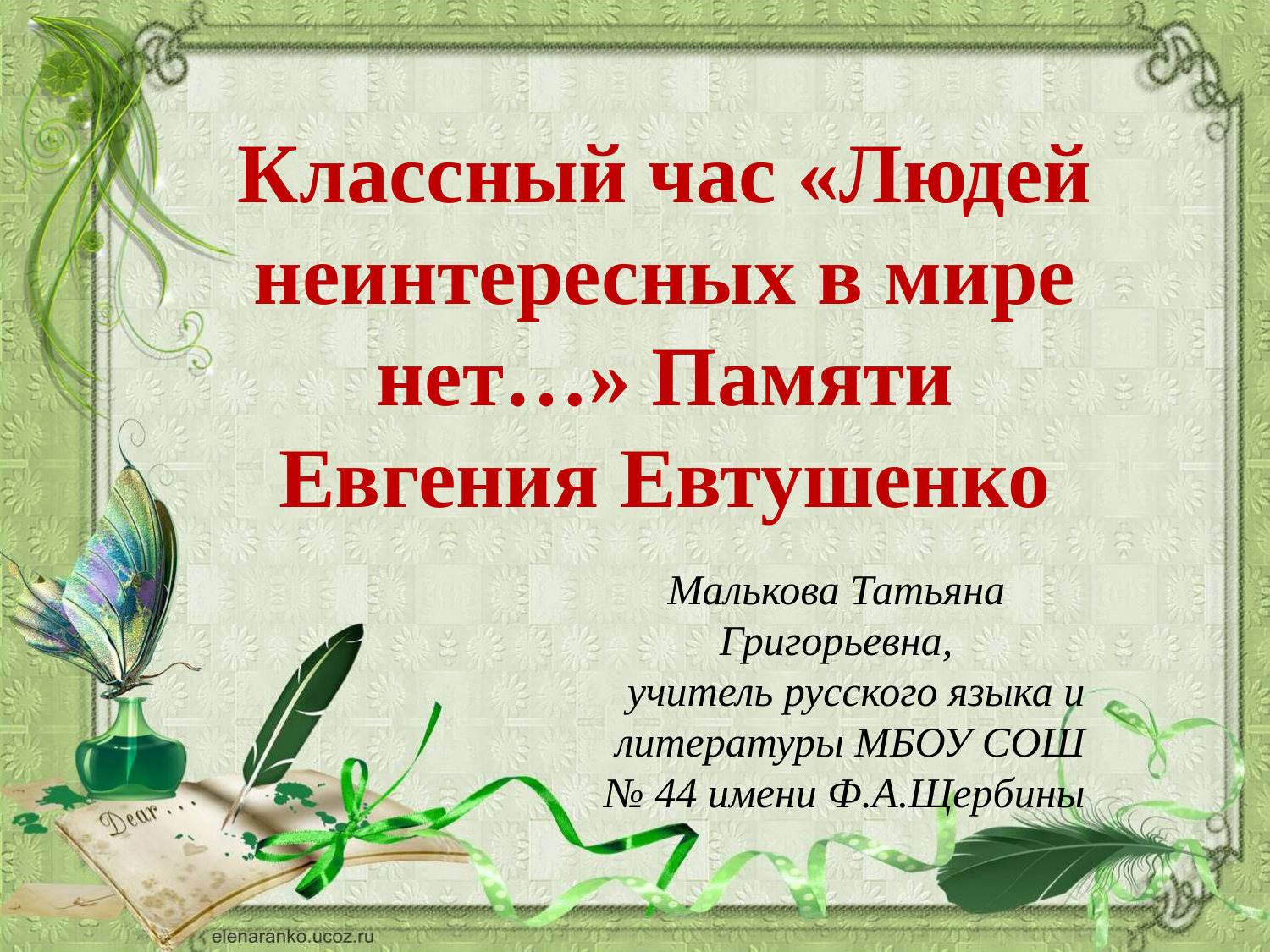

Классный час «Людей неинтересных в мире нет…» Памяти Евгения Евтушенко
Малькова Татьяна Григорьевна,
 учитель русского языка и литературы МБОУ СОШ № 44 имени Ф.А.Щербины